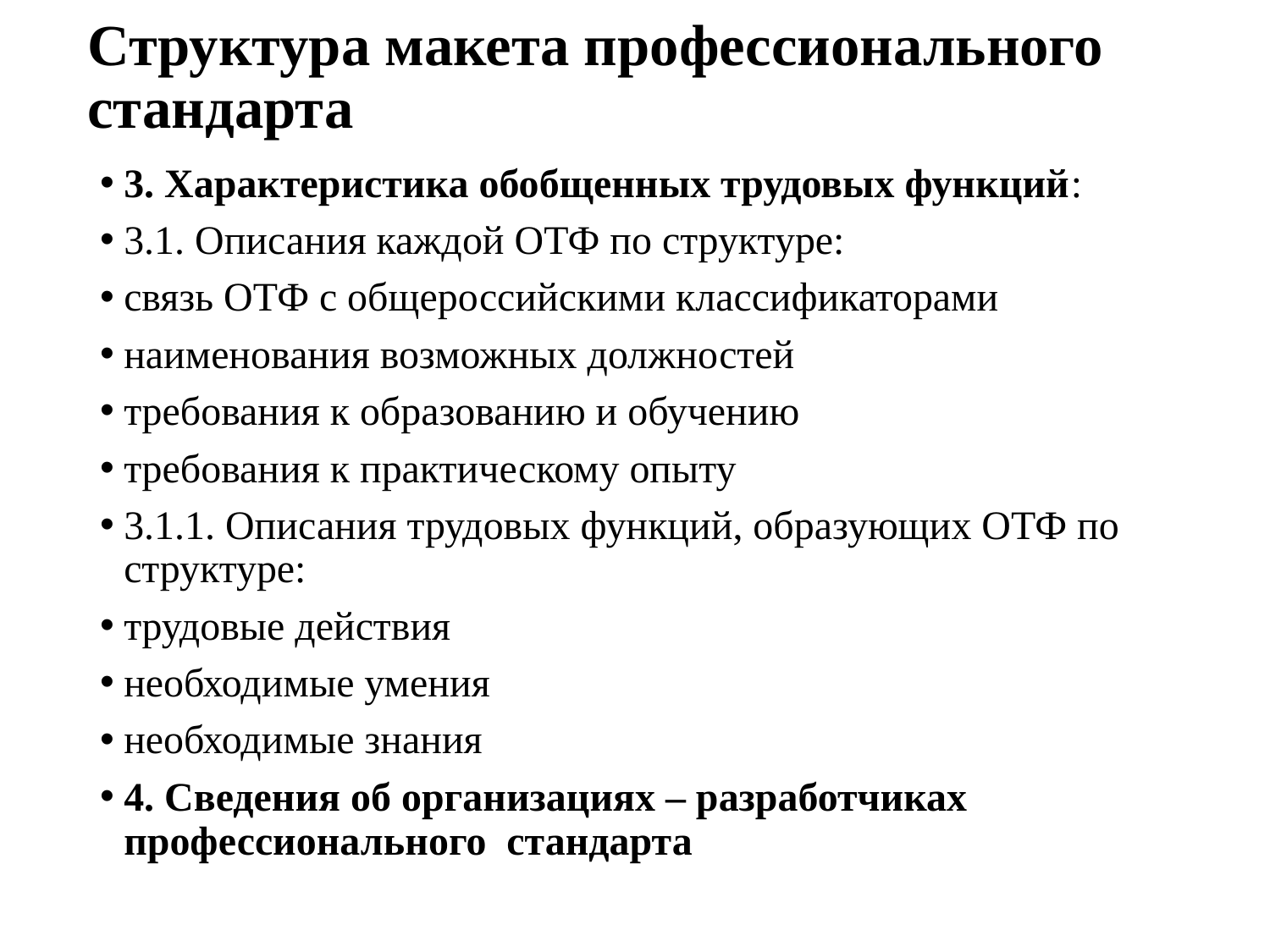

# Структура макета профессионального стандарта
3. Характеристика обобщенных трудовых функций:
3.1. Описания каждой ОТФ по структуре:
связь ОТФ с общероссийскими классификаторами
наименования возможных должностей
требования к образованию и обучению
требования к практическому опыту
3.1.1. Описания трудовых функций, образующих ОТФ по структуре:
трудовые действия
необходимые умения
необходимые знания
4. Сведения об организациях – разработчиках профессионального  стандарта